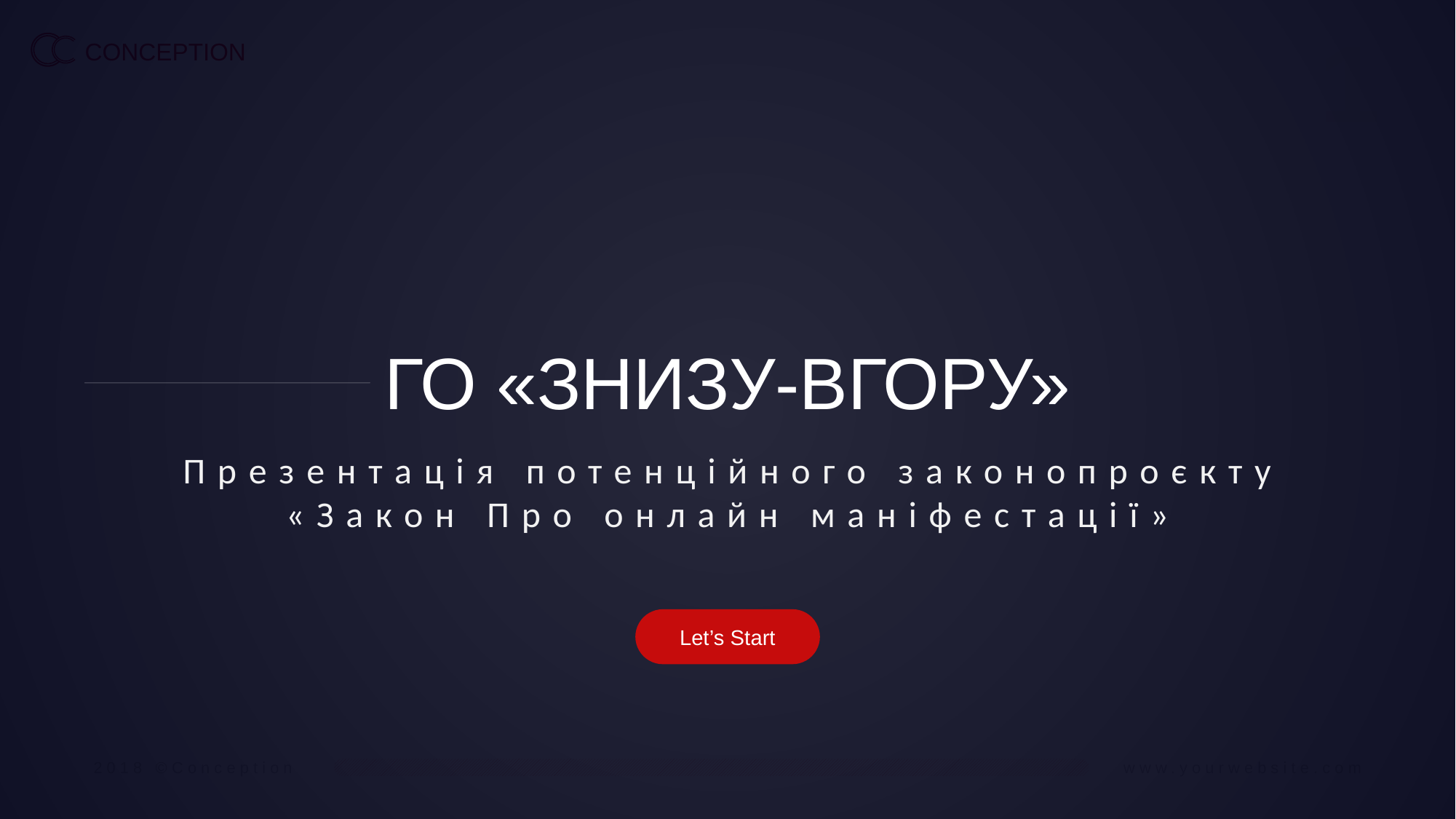

ГО «ЗНИЗУ-ВГОРУ»
Презентація потенційного законопроєкту
«Закон Про онлайн маніфестації»
Let’s Start